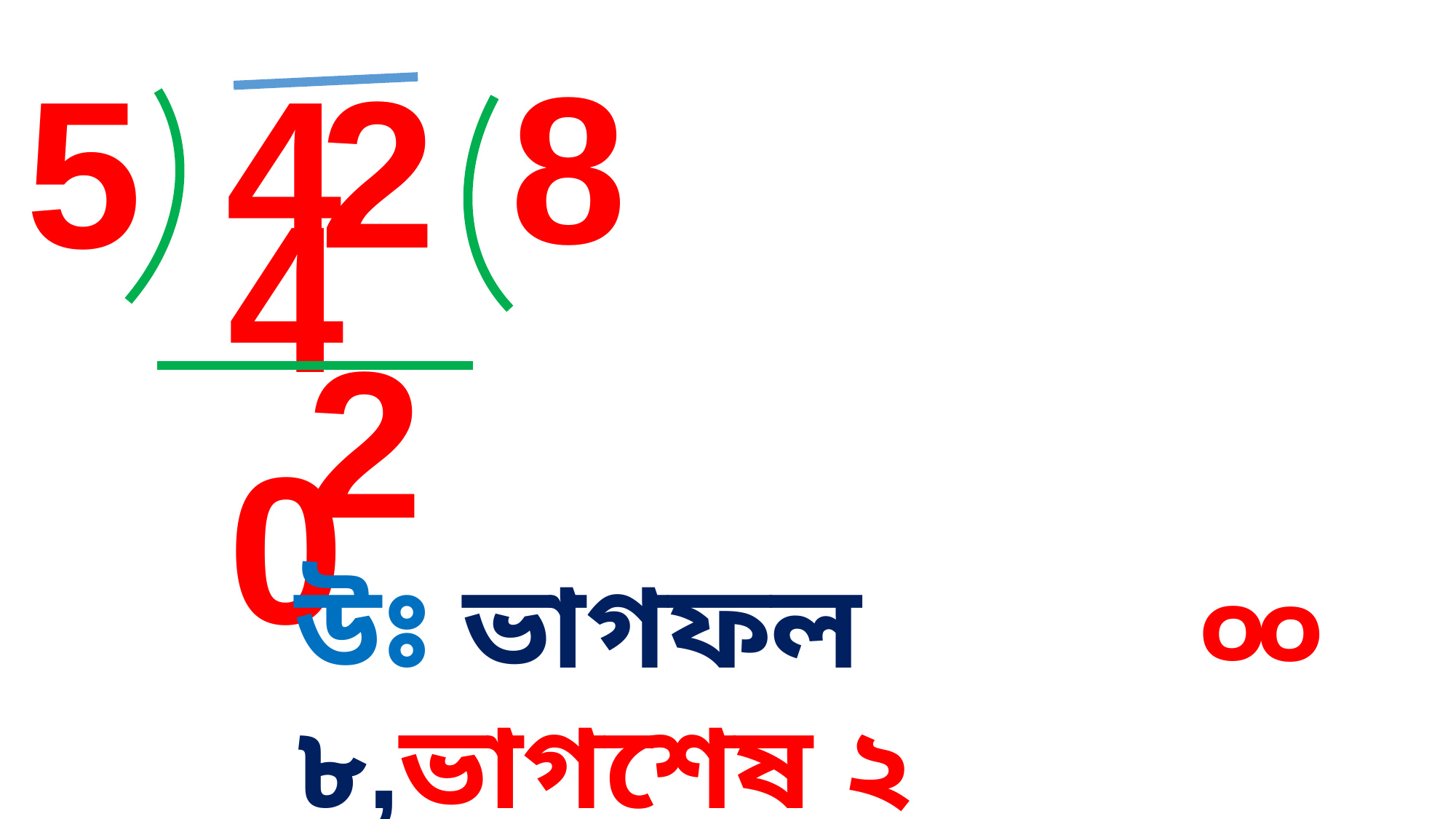

8
5
4
2
40
2
উঃ ভাগফল ৮,ভাগশেষ ২
০
০